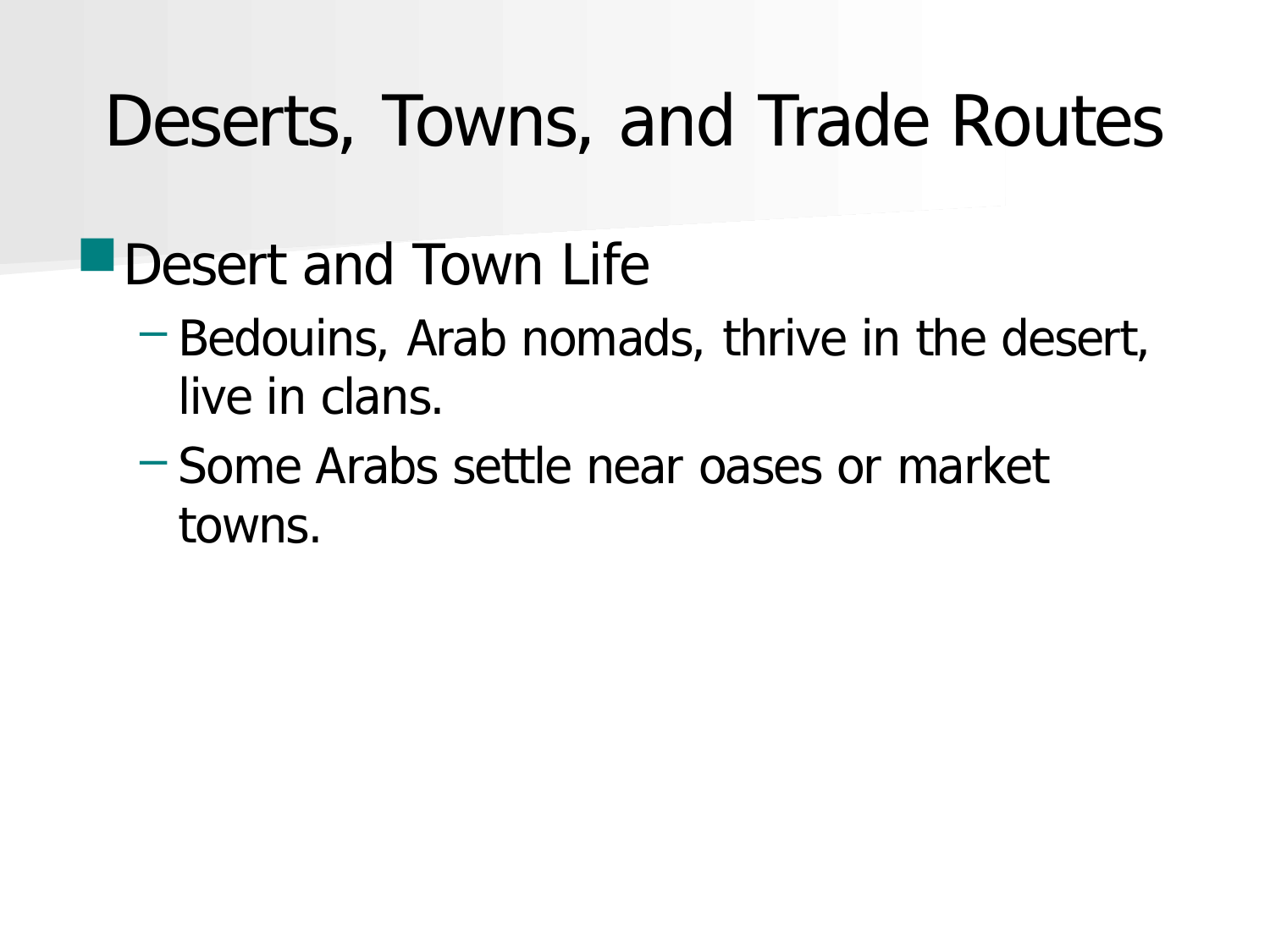

# Deserts, Towns, and Trade Routes
Desert and Town Life
Bedouins, Arab nomads, thrive in the desert,  live in clans.
Some Arabs settle near oases or market towns.